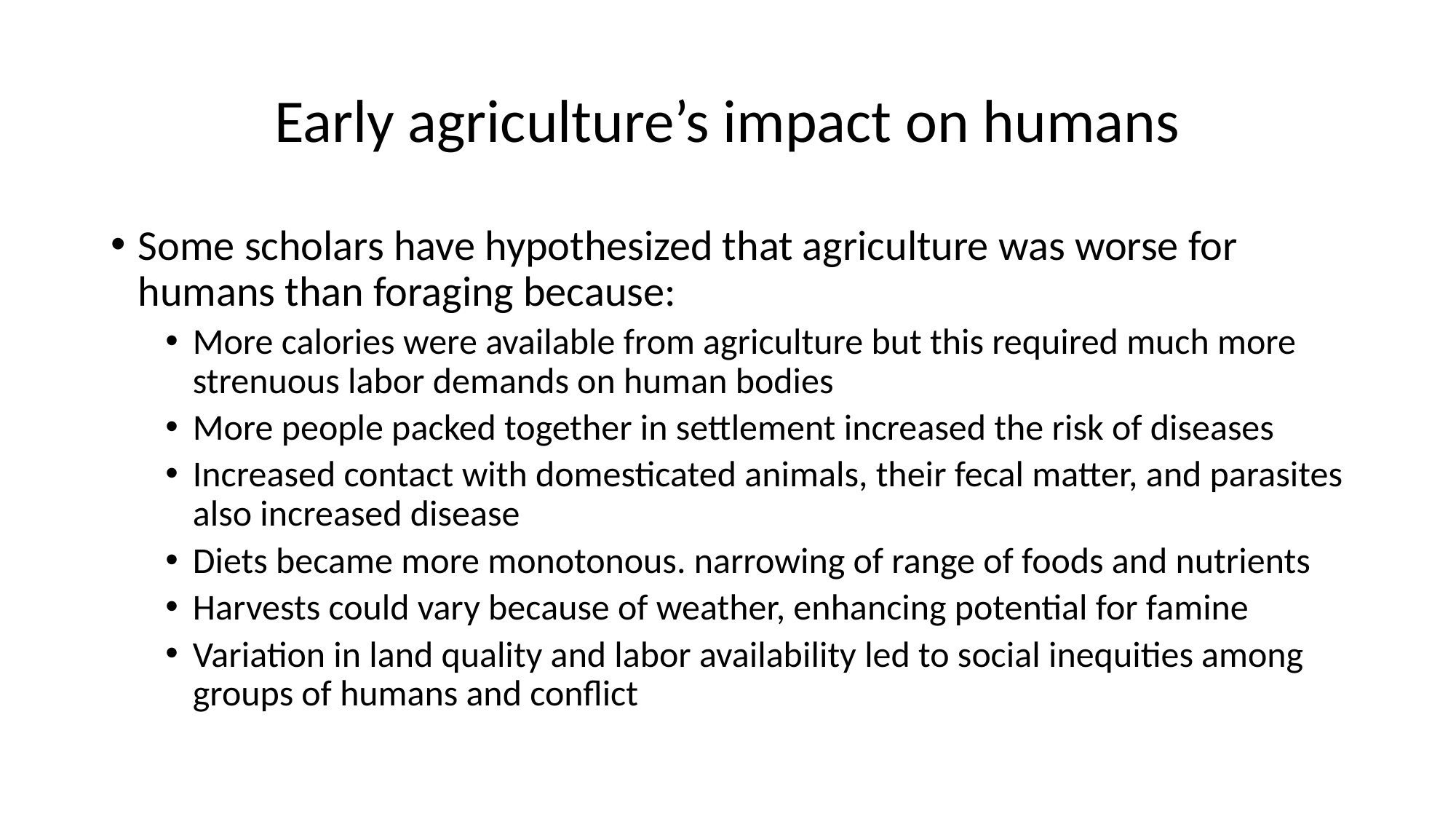

# Early agriculture’s impact on humans
Some scholars have hypothesized that agriculture was worse for humans than foraging because:
More calories were available from agriculture but this required much more strenuous labor demands on human bodies
More people packed together in settlement increased the risk of diseases
Increased contact with domesticated animals, their fecal matter, and parasites also increased disease
Diets became more monotonous. narrowing of range of foods and nutrients
Harvests could vary because of weather, enhancing potential for famine
Variation in land quality and labor availability led to social inequities among groups of humans and conflict